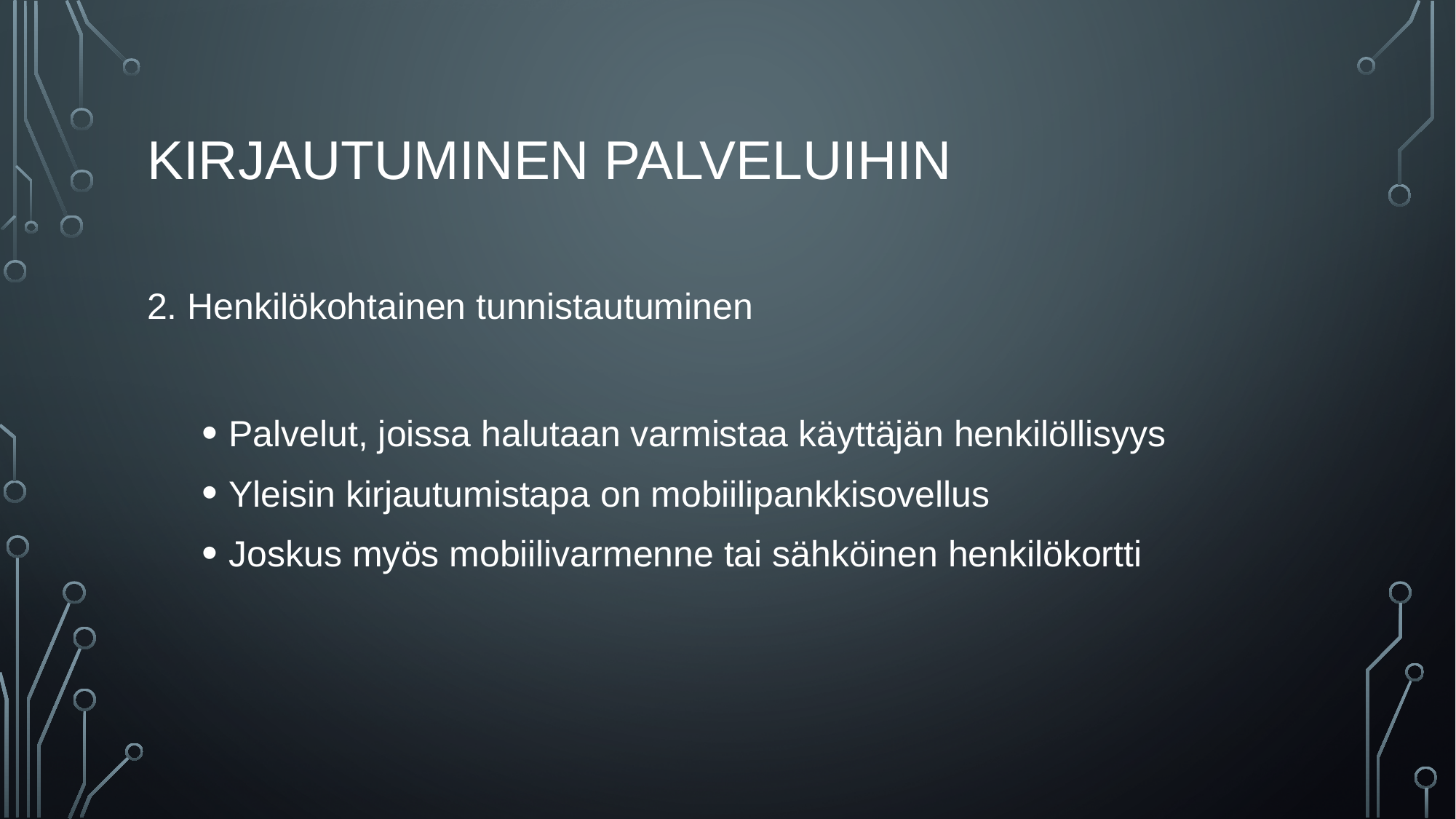

# Kirjautuminen palveluihin
2. Henkilökohtainen tunnistautuminen

Palvelut, joissa halutaan varmistaa käyttäjän henkilöllisyys
Yleisin kirjautumistapa on mobiilipankkisovellus
Joskus myös mobiilivarmenne tai sähköinen henkilökortti